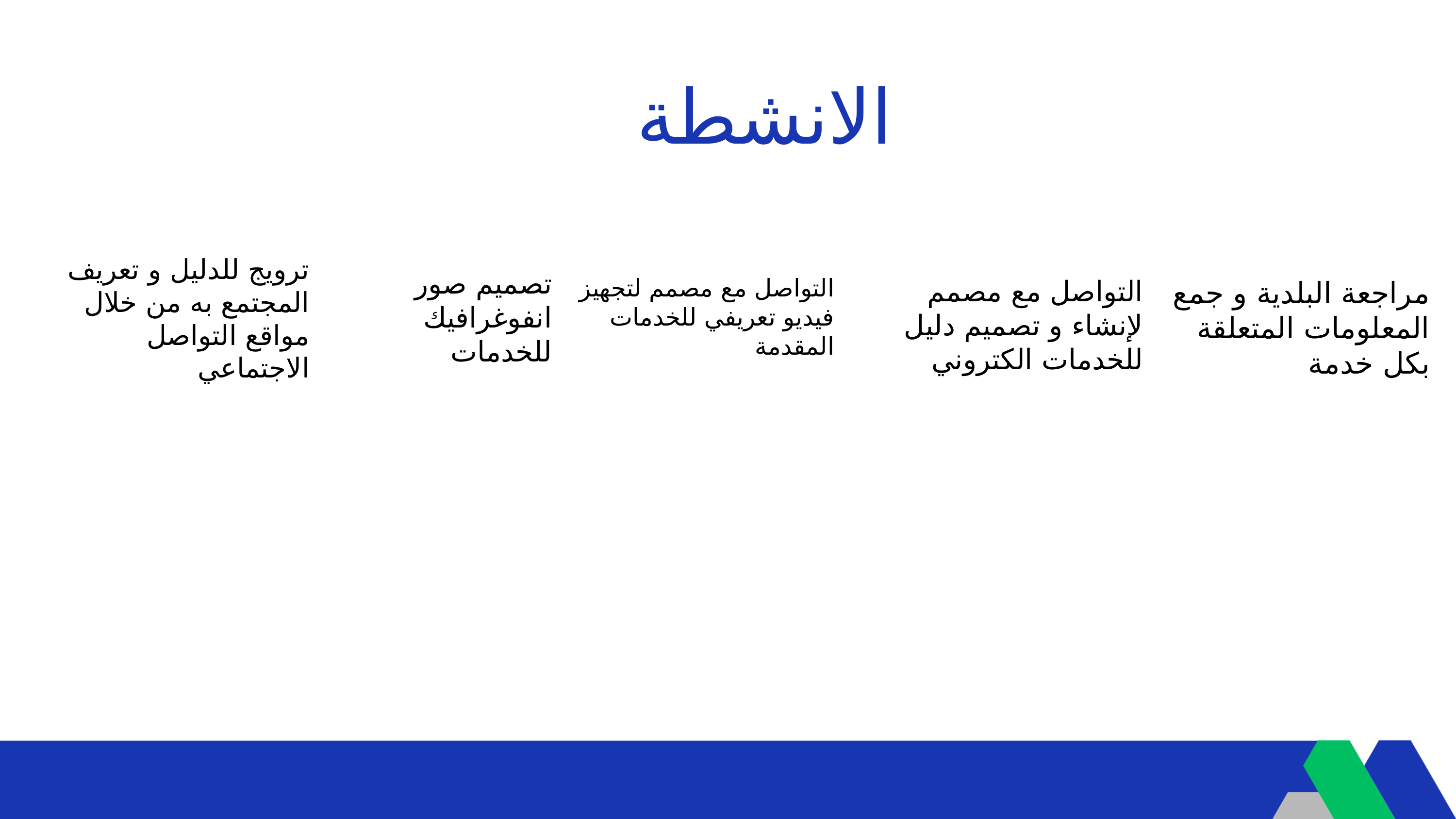

الانشطة
ترويج للدليل و تعريف المجتمع به من خلال مواقع التواصل الاجتماعي

تصميم صور انفوغرافيك للخدمات

التواصل مع مصمم لتجهيز فيديو تعريفي للخدمات المقدمة

التواصل مع مصمم لإنشاء و تصميم دليل للخدمات الكتروني

مراجعة البلدية و جمع المعلومات المتعلقة بكل خدمة